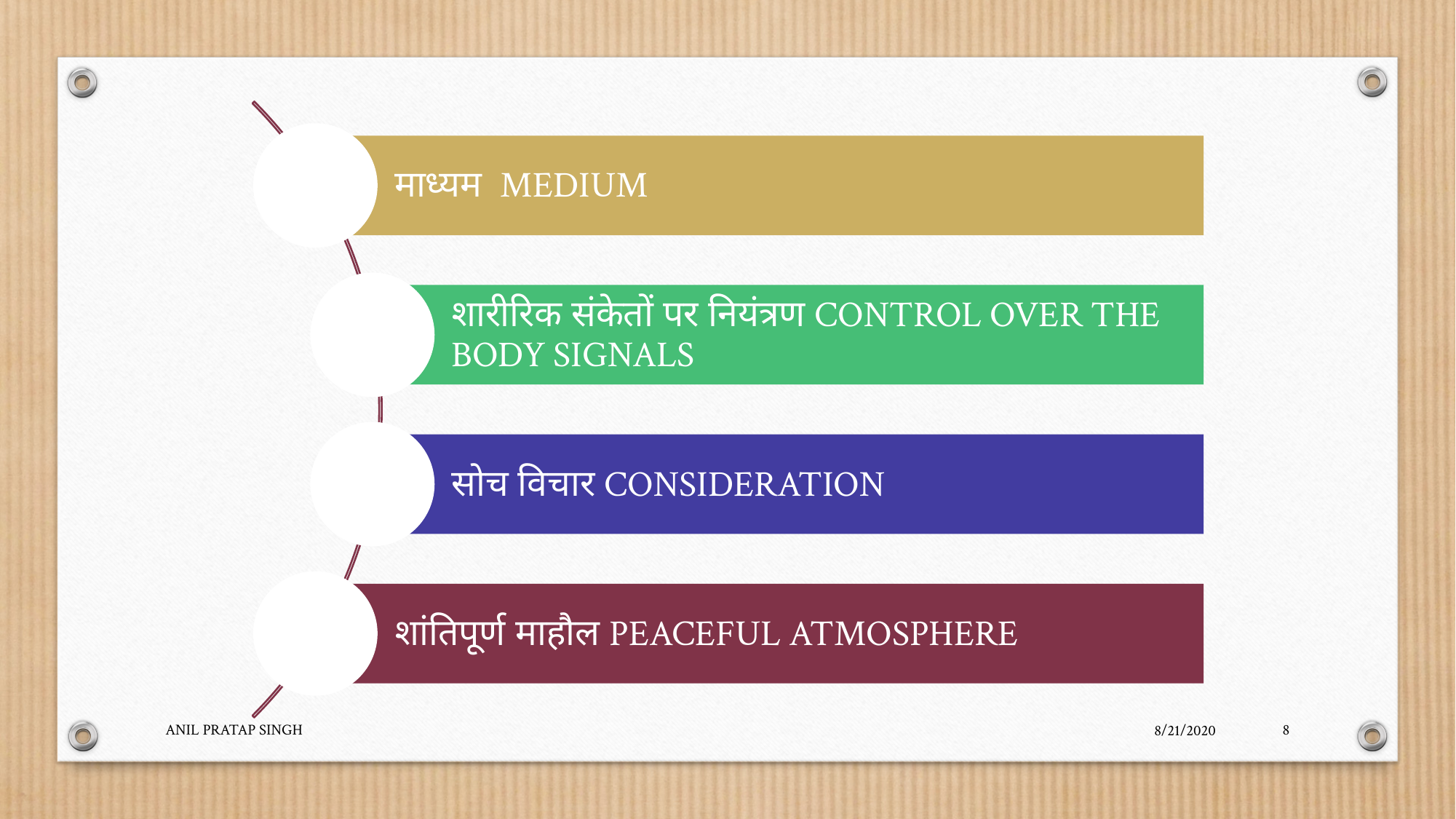

माध्यम  MEDIUM
शारीरिक संकेतों पर नियंत्रण CONTROL OVER THE BODY SIGNALS
सोच विचार CONSIDERATION
शांतिपूर्ण माहौल PEACEFUL ATMOSPHERE
ANIL PRATAP SINGH
8/21/2020
8